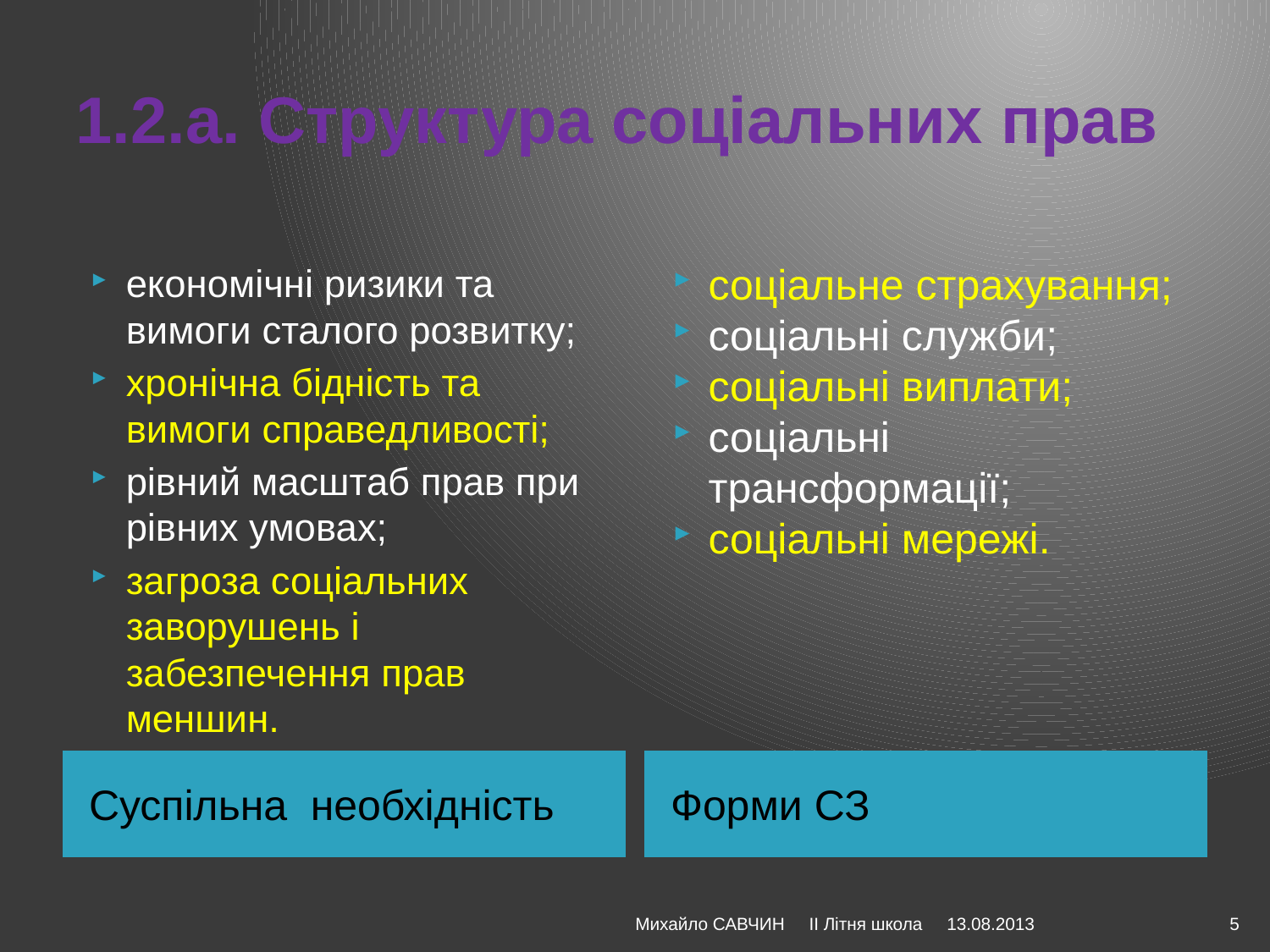

# 1.2.а. Структура соціальних прав

економічні ризики та вимоги сталого розвитку;
хронічна бідність та вимоги справедливості;
рівний масштаб прав при рівних умовах;
загроза соціальних заворушень і забезпечення прав меншин.

соціальне страхування;
соціальні служби;
соціальні виплати;
соціальні трансформації;
соціальні мережі.
Суспільна  необхідність
Форми СЗ
Михайло САВЧИН     ІІ Літня школа
13.08.2013
5